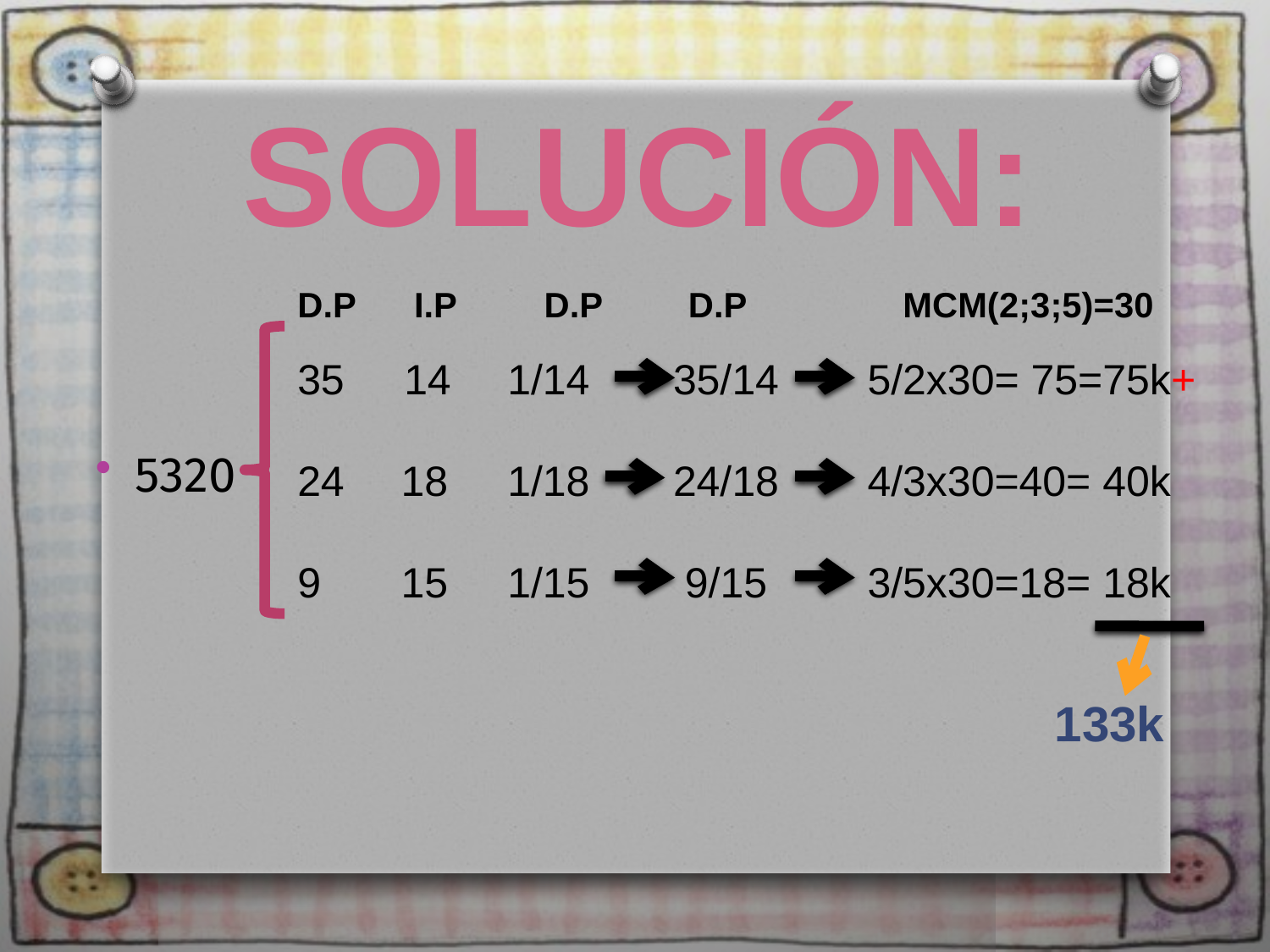

# SOLUCIÓN:
D.P      I.P         D.P	 D.P	          MCM(2;3;5)=30

35

24

9
   14

  18

  15
1/14

1/18

1/15
   35/14

   24/18

    9/15
5/2x30= 75=75k+

4/3x30=40= 40k

3/5x30=18= 18k
5320
	133k